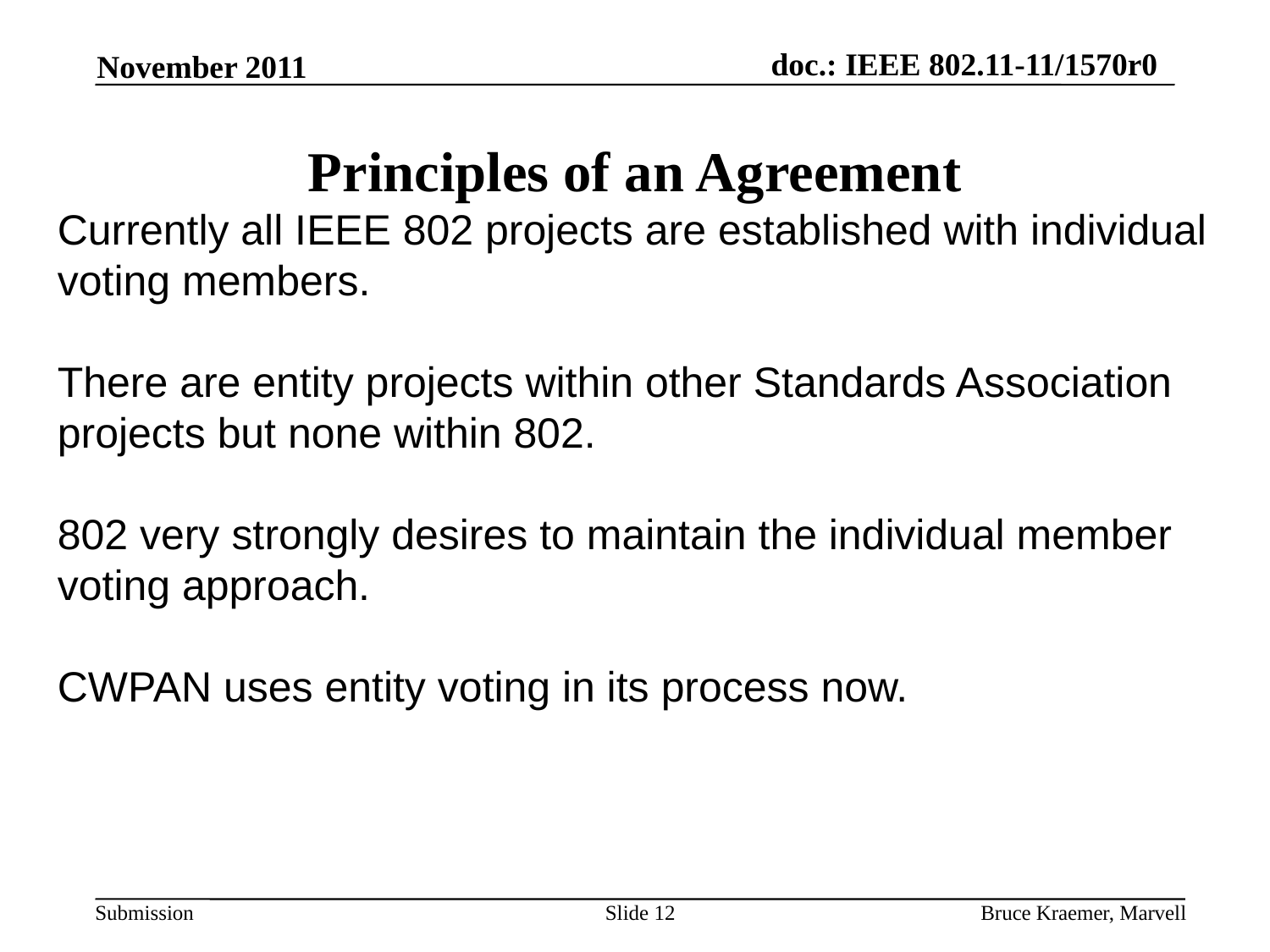

Principles of an Agreement
November 2011
Currently all IEEE 802 projects are established with individual voting members.

There are entity projects within other Standards Association projects but none within 802.

802 very strongly desires to maintain the individual member voting approach.

CWPAN uses entity voting in its process now.
Slide 12
Bruce Kraemer, Marvell